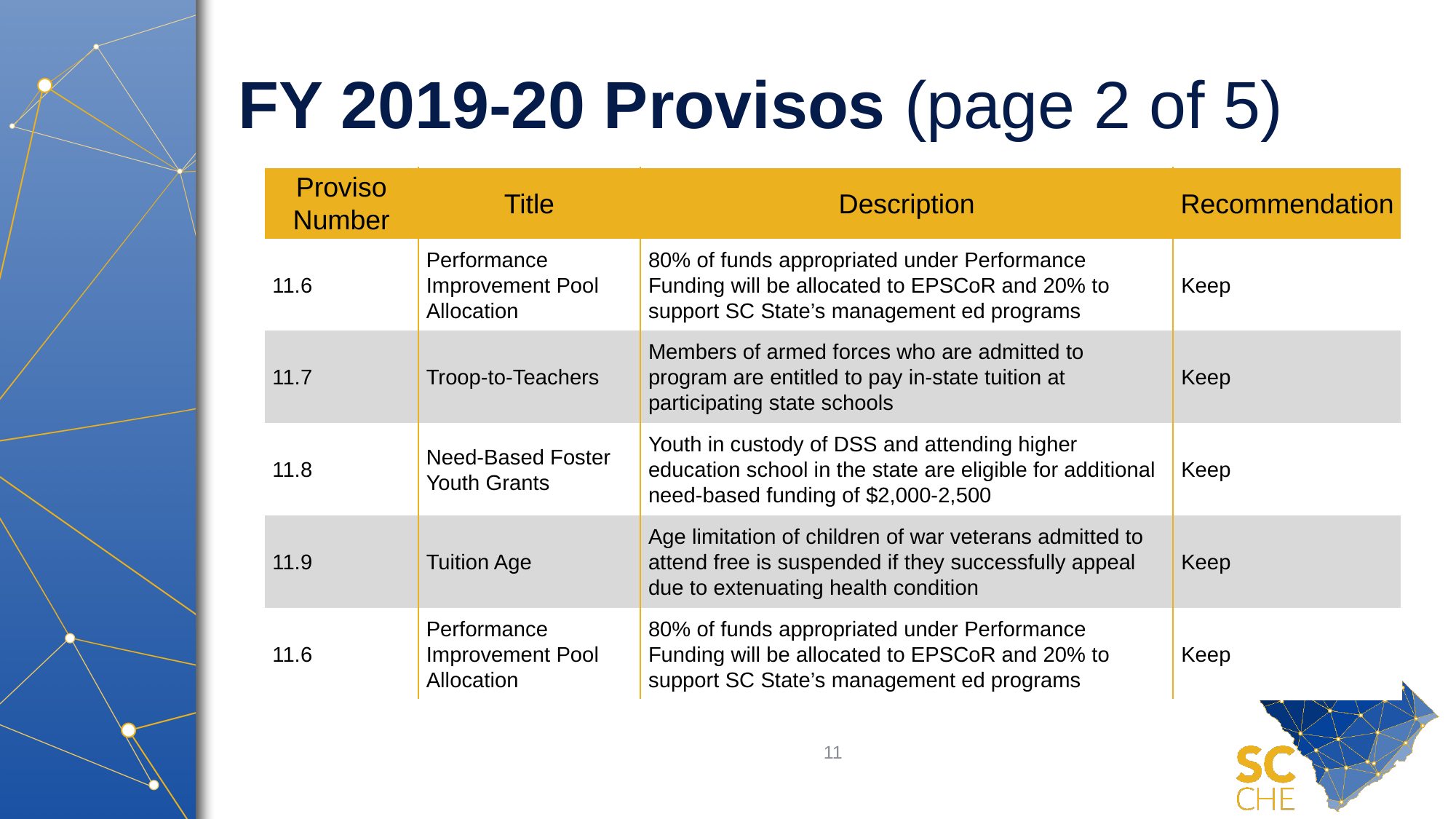

# FY 2019-20 Provisos (page 2 of 5)
| Proviso Number | Title | Description | Recommendation |
| --- | --- | --- | --- |
| 11.6 | Performance Improvement Pool Allocation | 80% of funds appropriated under Performance Funding will be allocated to EPSCoR and 20% to support SC State’s management ed programs | Keep |
| 11.7 | Troop-to-Teachers | Members of armed forces who are admitted to program are entitled to pay in-state tuition at participating state schools | Keep |
| 11.8 | Need-Based Foster Youth Grants | Youth in custody of DSS and attending higher education school in the state are eligible for additional need-based funding of $2,000-2,500 | Keep |
| 11.9 | Tuition Age | Age limitation of children of war veterans admitted to attend free is suspended if they successfully appeal due to extenuating health condition | Keep |
| 11.6 | Performance Improvement Pool Allocation | 80% of funds appropriated under Performance Funding will be allocated to EPSCoR and 20% to support SC State’s management ed programs | Keep |
11